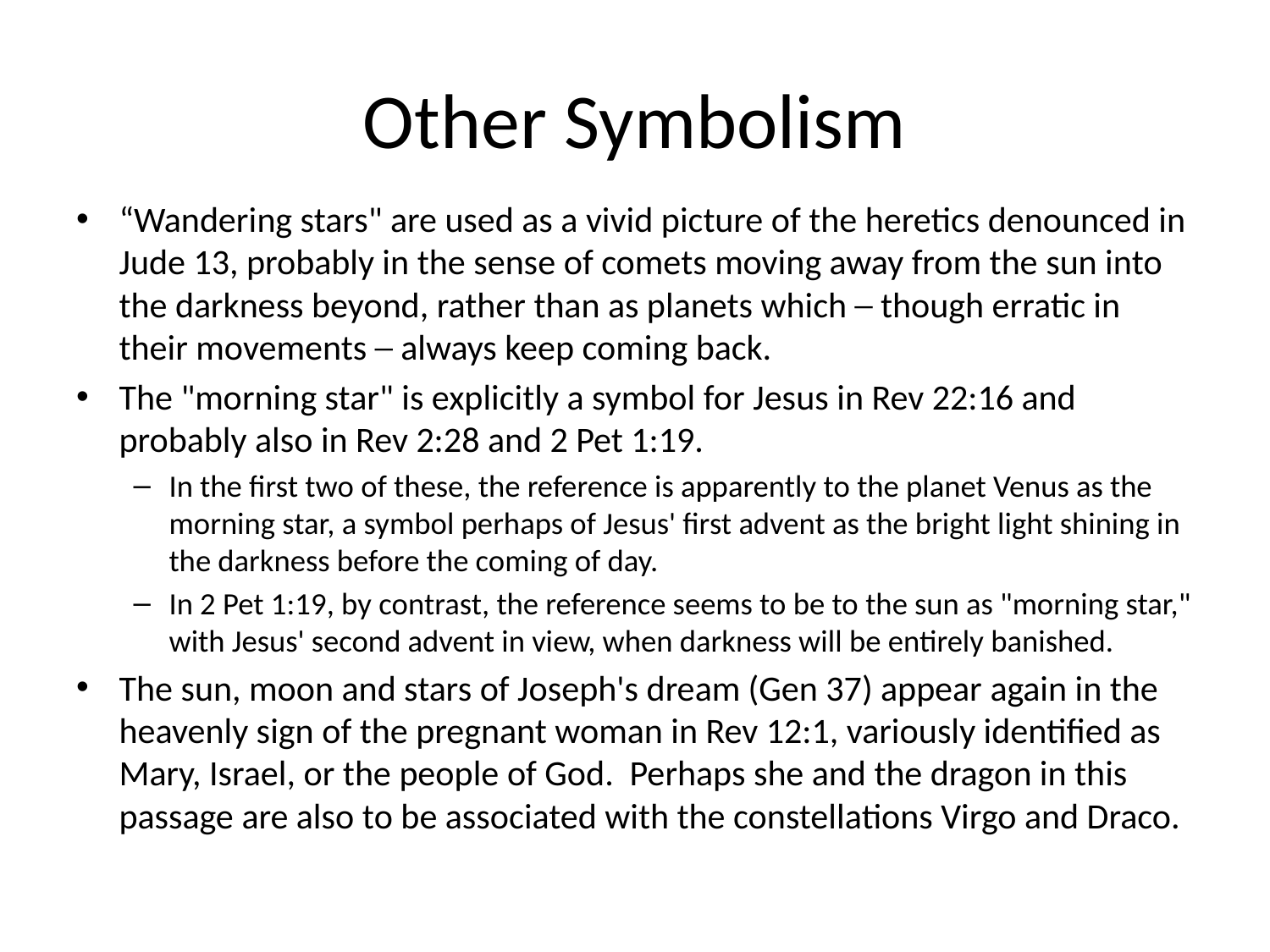

# Other Symbolism
“Wandering stars" are used as a vivid picture of the heretics denounced in Jude 13, probably in the sense of comets moving away from the sun into the darkness beyond, rather than as planets which ─ though erratic in their move­ments ─ always keep coming back.
The "morning star" is explicitly a symbol for Jesus in Rev 22:16 and probably also in Rev 2:28 and 2 Pet 1:19.
In the first two of these, the reference is apparently to the planet Venus as the morning star, a symbol perhaps of Jesus' first advent as the bright light shining in the darkness before the coming of day.
In 2 Pet 1:19, by contrast, the reference seems to be to the sun as "morning star," with Jesus' second advent in view, when darkness will be entirely banished.
The sun, moon and stars of Joseph's dream (Gen 37) appear again in the heavenly sign of the pregnant woman in Rev 12:1, variously identified as Mary, Israel, or the people of God.  Perhaps she and the dragon in this passage are also to be associated with the constellations Virgo and Draco.